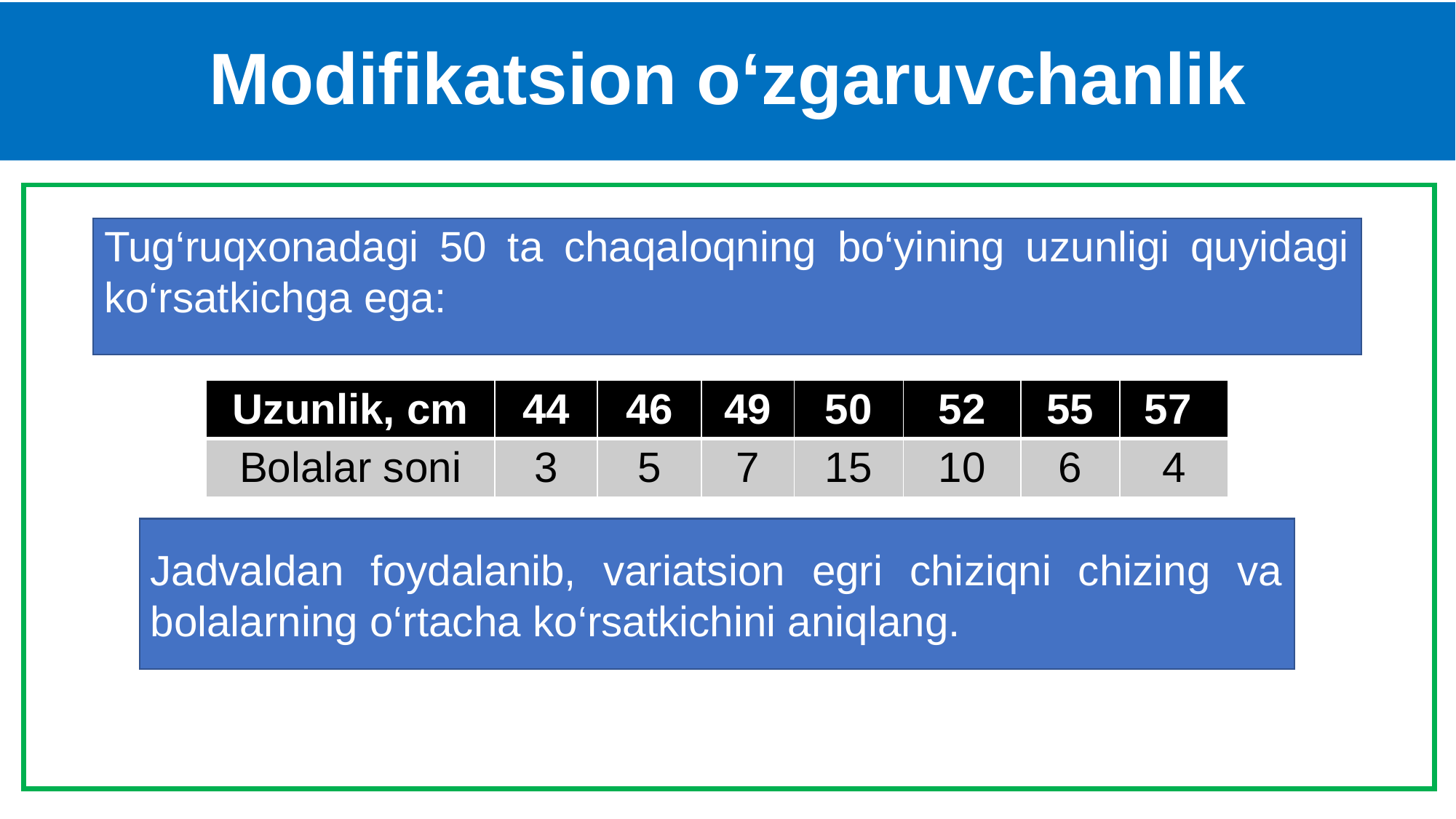

# Modifikatsion o‘zgaruvchanlik

Tug‘ruqxonadagi 50 ta chaqaloqning bo‘yining uzunligi quyidagi ko‘rsatkichga ega:

| Uzunlik, cm | 44 | 46 | 49 | 50 | 52 | 55 | 57 |
| --- | --- | --- | --- | --- | --- | --- | --- |
| Bolalar soni | 3 | 5 | 7 | 15 | 10 | 6 | 4 |
Jadvaldan foydalanib, variatsion egri chiziqni chizing va bolalarning o‘rtacha ko‘rsatkichini aniqlang.